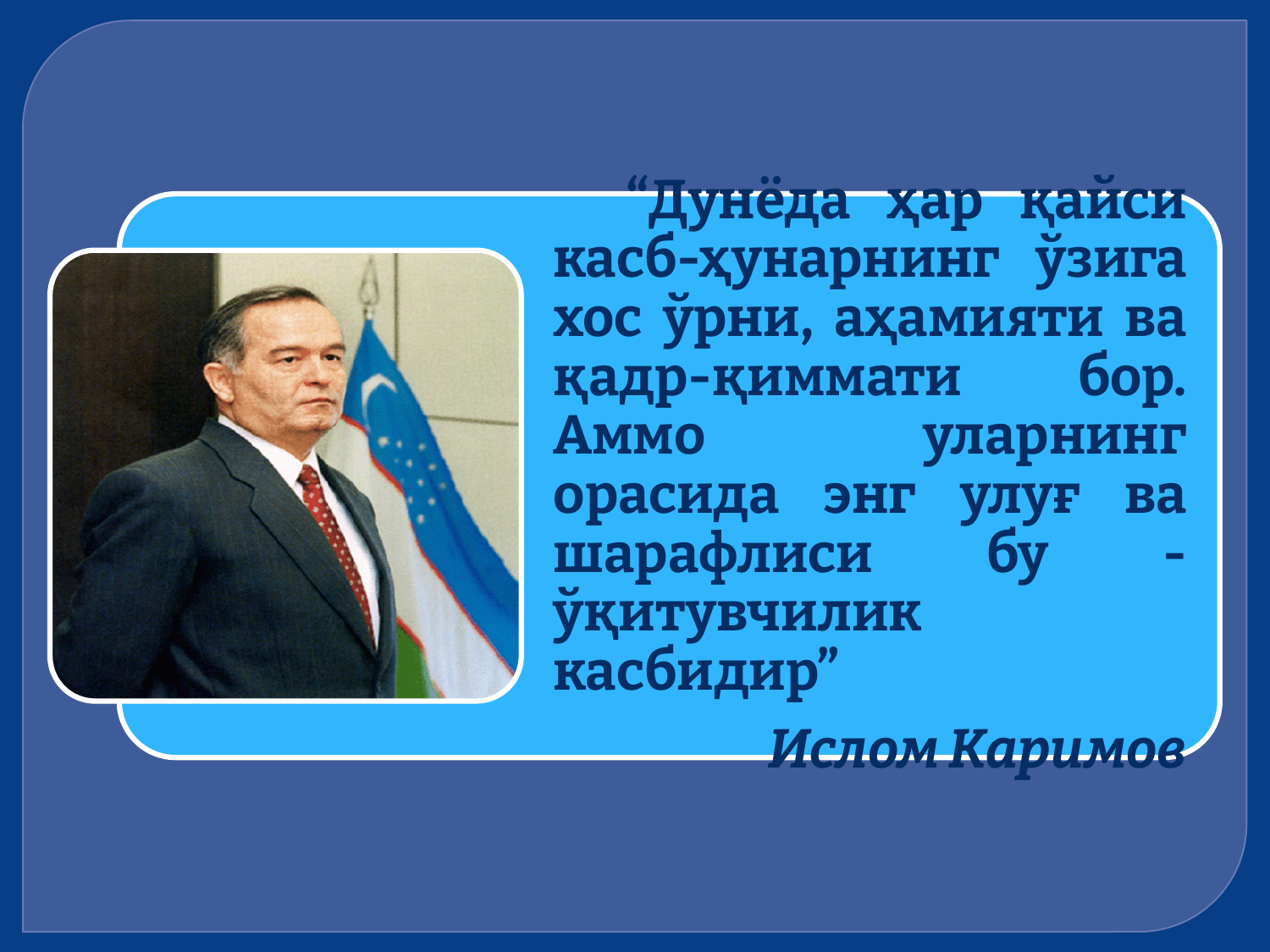

“Дунёда ҳар қайси касб-ҳунарнинг ўзига хос ўрни, аҳамияти ва қадр-қиммати бор. Аммо уларнинг орасида энг улуғ ва шарафлиси бу - ўқитувчилик касбидир”
Ислом Каримов